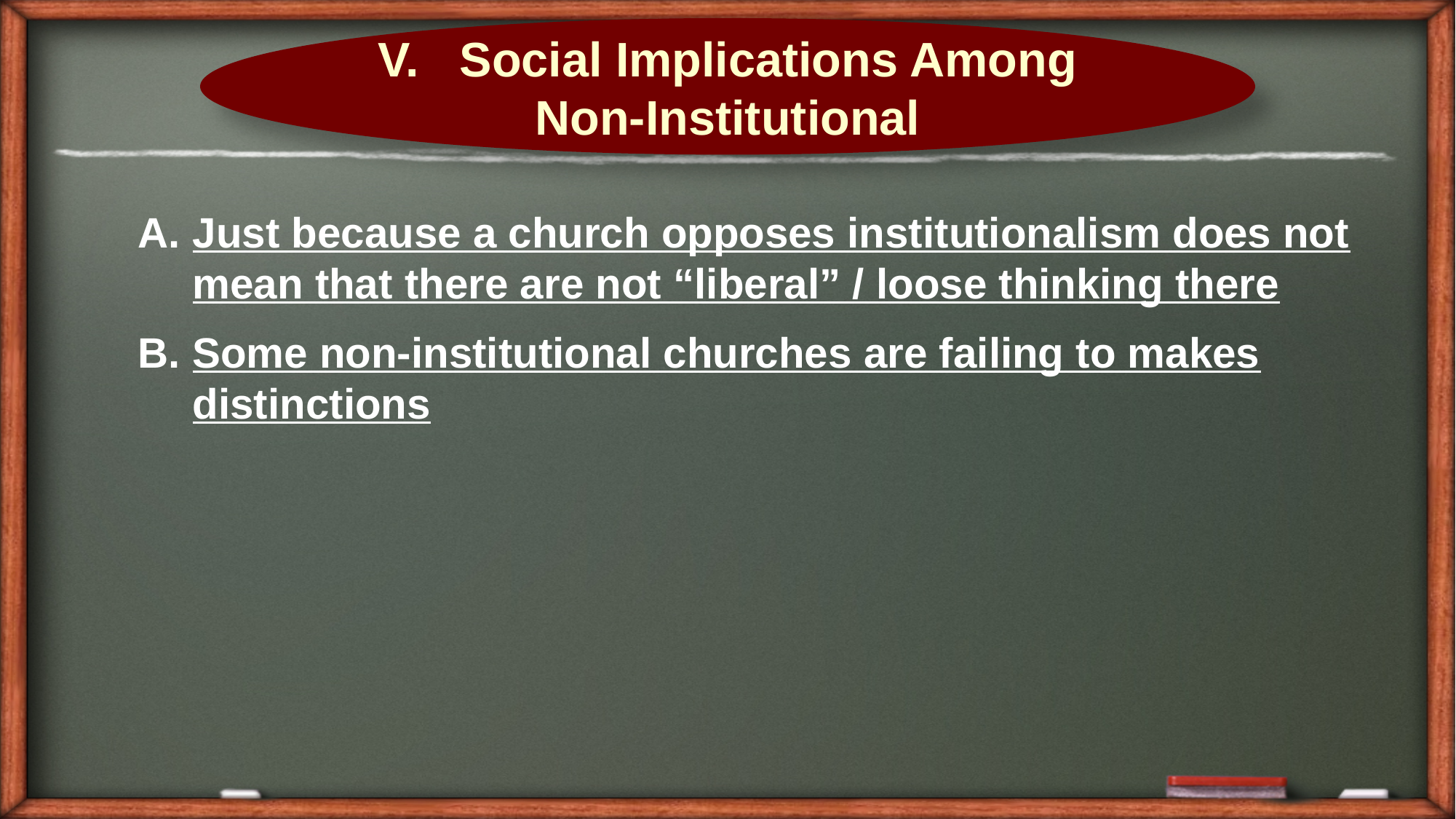

Social Implications Among
Non-Institutional
Just because a church opposes institutionalism does not mean that there are not “liberal” / loose thinking there

Some non-institutional churches are failing to makes distinctions